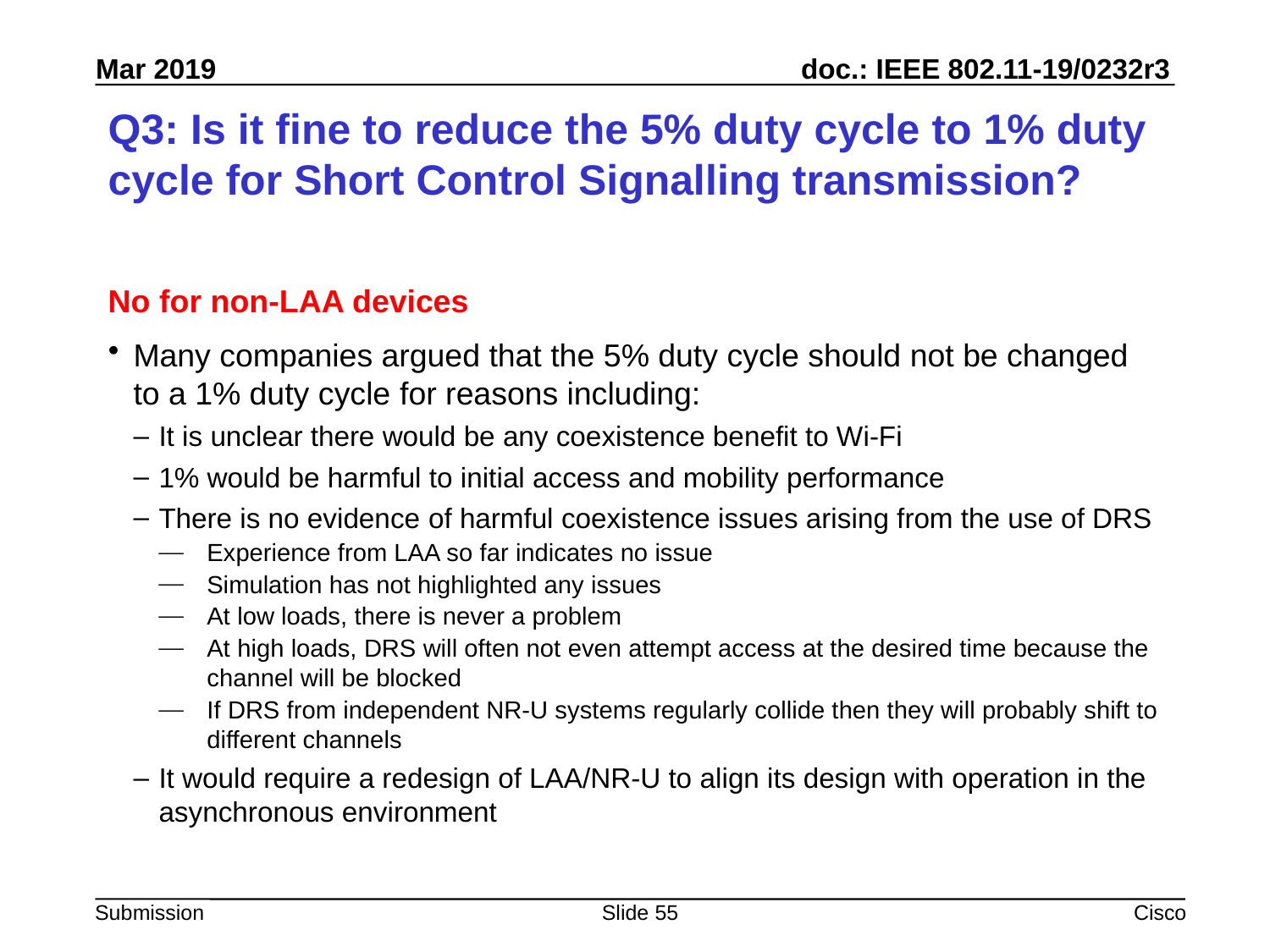

# Q3: Is it fine to reduce the 5% duty cycle to 1% duty cycle for Short Control Signalling transmission?
No for non-LAA devices
Many companies argued that the 5% duty cycle should not be changed to a 1% duty cycle for reasons including:
It is unclear there would be any coexistence benefit to Wi-Fi
1% would be harmful to initial access and mobility performance
There is no evidence of harmful coexistence issues arising from the use of DRS
Experience from LAA so far indicates no issue
Simulation has not highlighted any issues
At low loads, there is never a problem
At high loads, DRS will often not even attempt access at the desired time because the channel will be blocked
If DRS from independent NR-U systems regularly collide then they will probably shift to different channels
It would require a redesign of LAA/NR-U to align its design with operation in the asynchronous environment
Slide 55
Cisco